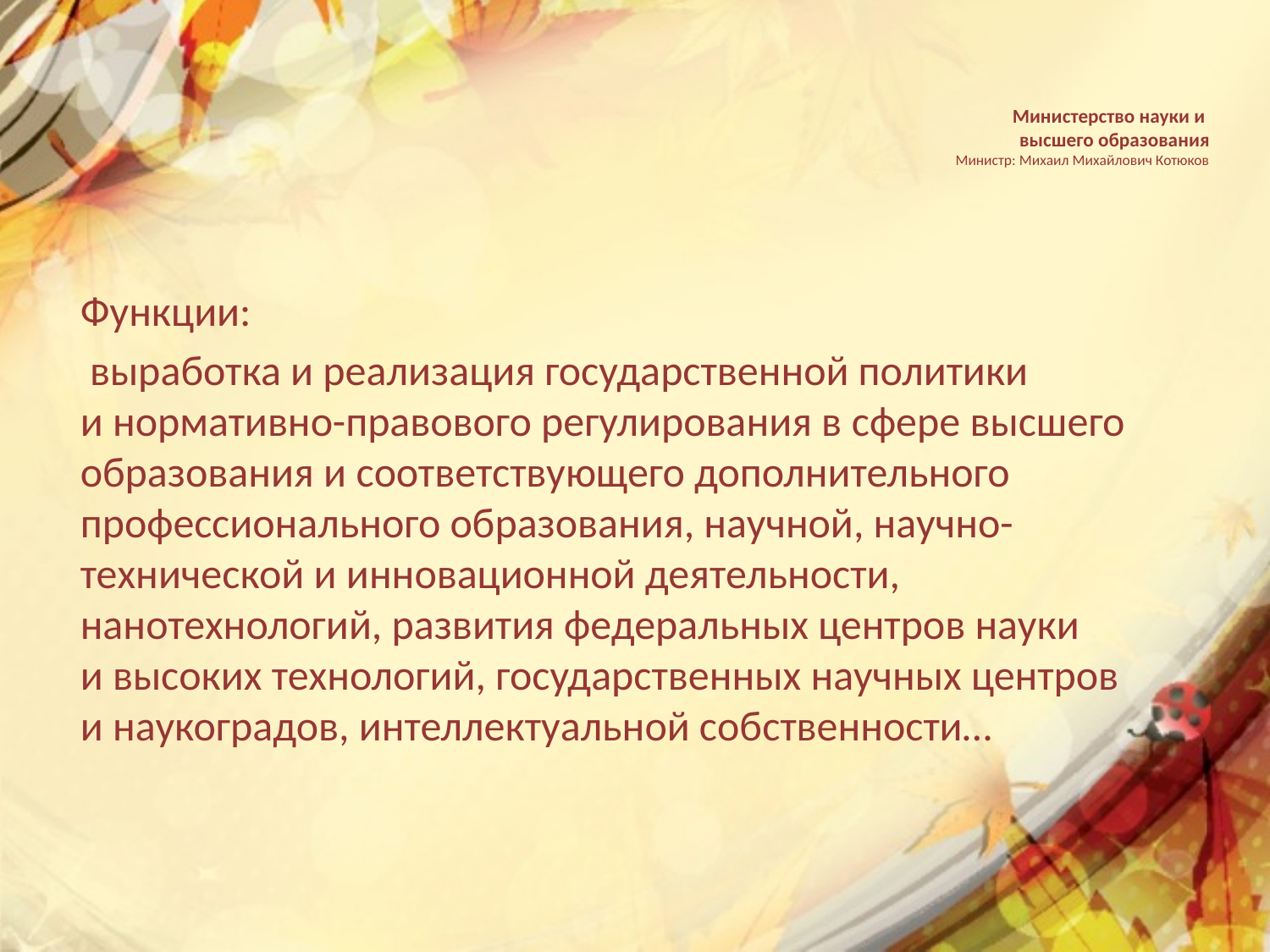

# Министерство науки и высшего образования Министр: Михаил Михайлович Котюков
     Функции:
      выработка и реализация государственной политики и нормативно-правового регулирования в сфере высшего образования и соответствующего дополнительного профессионального образования, научной, научно-технической и инновационной деятельности, нанотехнологий, развития федеральных центров науки и высоких технологий, государственных научных центров и наукоградов, интеллектуальной собственности…